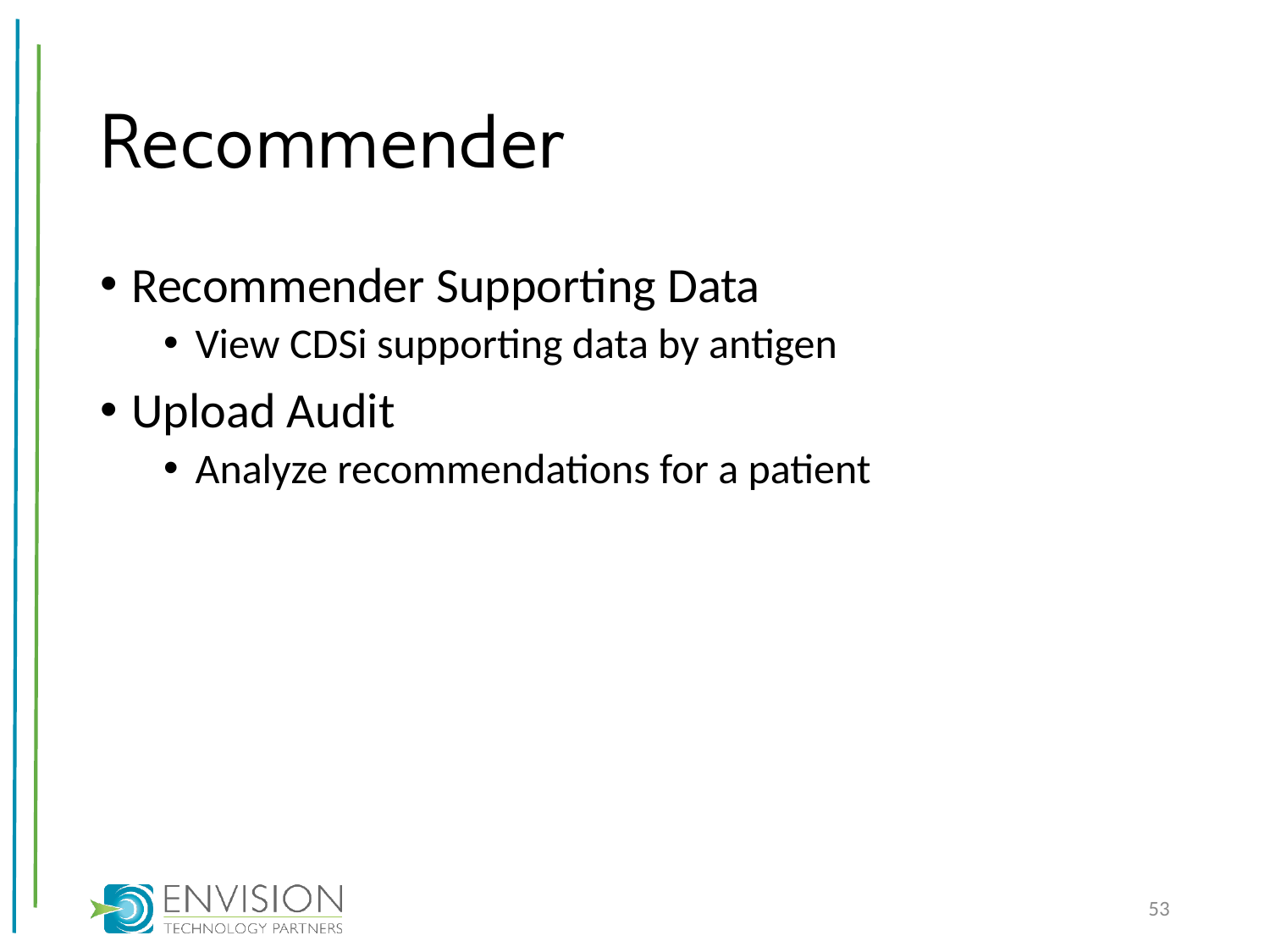

# Recommender
Recommender Supporting Data
View CDSi supporting data by antigen
Upload Audit
Analyze recommendations for a patient
53